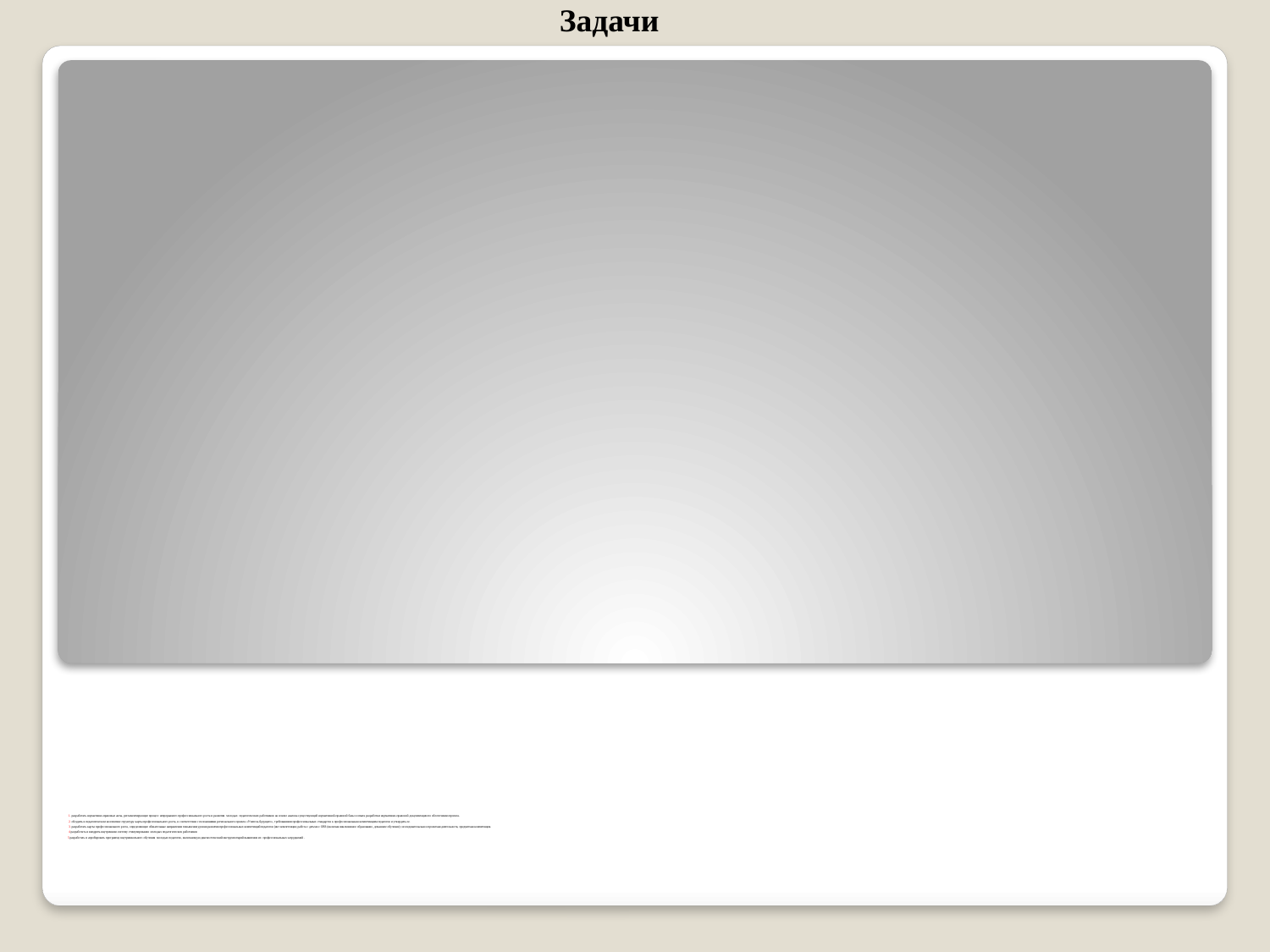

Задачи
# 1. разработать нормативно-правовые акты, регламентирующие процесс непрерывного профессионального роста и развития  молодых  педагогических работников на основе анализа существующей нормативной-правовой базы и опыта разработки нормативно-правовой документации по обеспечению проекта. 2. обсудить в педагогическом коллективе структуру карты профессионального роста, в соответствии с положениями регионального проекта «Учитель будущего», требованиями профессиональных стандартов к профессиональным компетенциям педагогов и утвердить ее. 3. разработать карты профессионального роста, определяющие обязательные направления повышения уровня развития профессиональных компетенций педагогов (икт компетенция; работа с детьми с ОВЗ (включая инклюзивное образование, домашнее обучение); исследовательская и проектная деятельность; предметная компетенция. 4 разработать и внедрить внутреннюю систему стимулирования  молодых педагогических работников 5:разработать и апробировать программу внутришкольного обучения  молодых педагогов, включающую диагностический инструментарий выявления их  профессиональных затруднений .